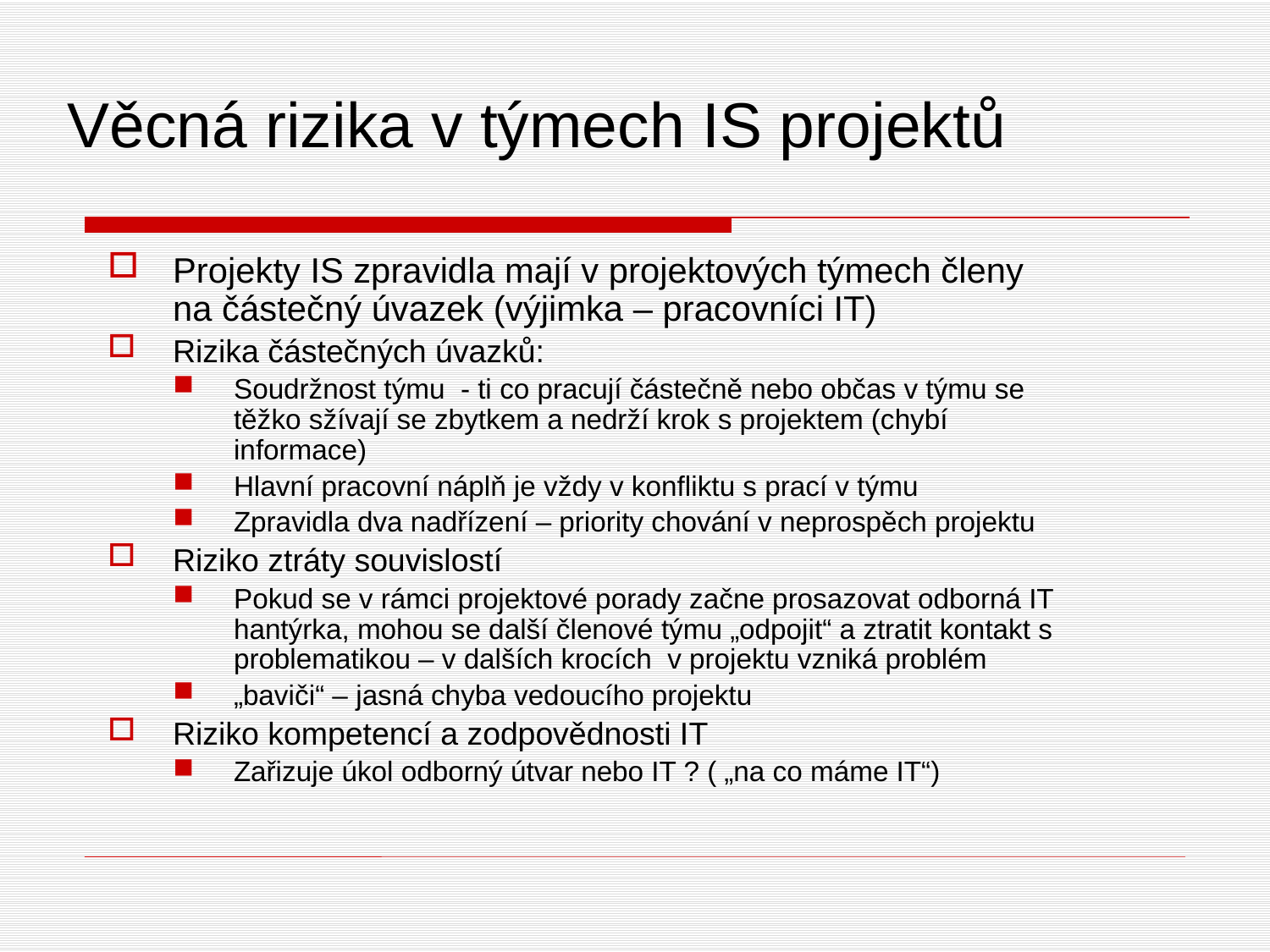

Věcná rizika v týmech IS projektů
Projekty IS zpravidla mají v projektových týmech členy na částečný úvazek (výjimka – pracovníci IT)
Rizika částečných úvazků:
Soudržnost týmu  - ti co pracují částečně nebo občas v týmu se těžko sžívají se zbytkem a nedrží krok s projektem (chybí informace)
Hlavní pracovní náplň je vždy v konfliktu s prací v týmu
Zpravidla dva nadřízení – priority chování v neprospěch projektu
Riziko ztráty souvislostí
Pokud se v rámci projektové porady začne prosazovat odborná IT hantýrka, mohou se další členové týmu „odpojit“ a ztratit kontakt s problematikou – v dalších krocích  v projektu vzniká problém
„baviči“ – jasná chyba vedoucího projektu
Riziko kompetencí a zodpovědnosti IT
Zařizuje úkol odborný útvar nebo IT ? ( „na co máme IT“)